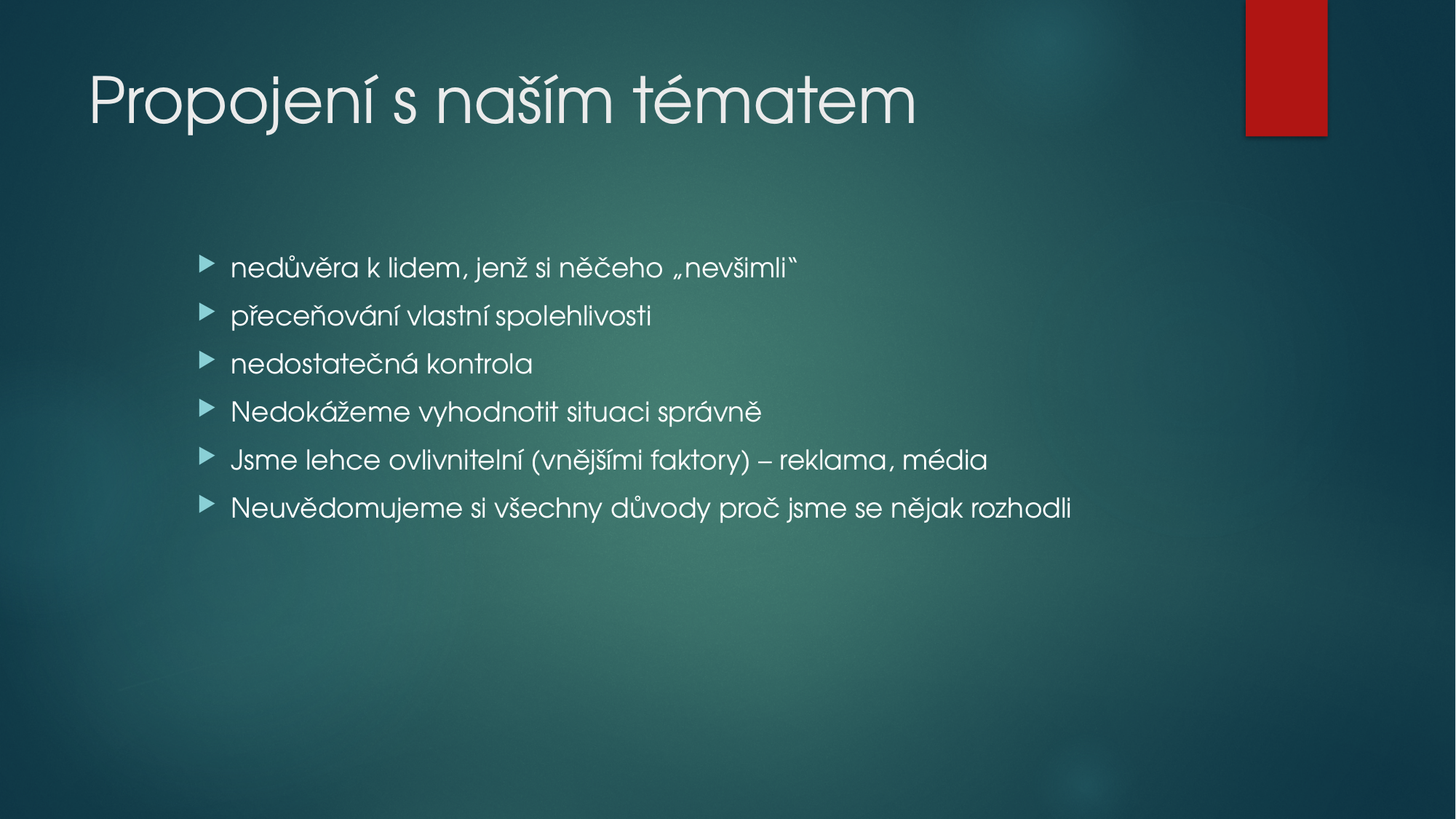

# Propojení s naším tématem
nedůvěra k lidem, jenž si něčeho „nevšimli“
přeceňování vlastní spolehlivosti
nedostatečná kontrola
Nedokážeme vyhodnotit situaci správně
Jsme lehce ovlivnitelní (vnějšími faktory) – reklama, média
Neuvědomujeme si všechny důvody proč jsme se nějak rozhodli